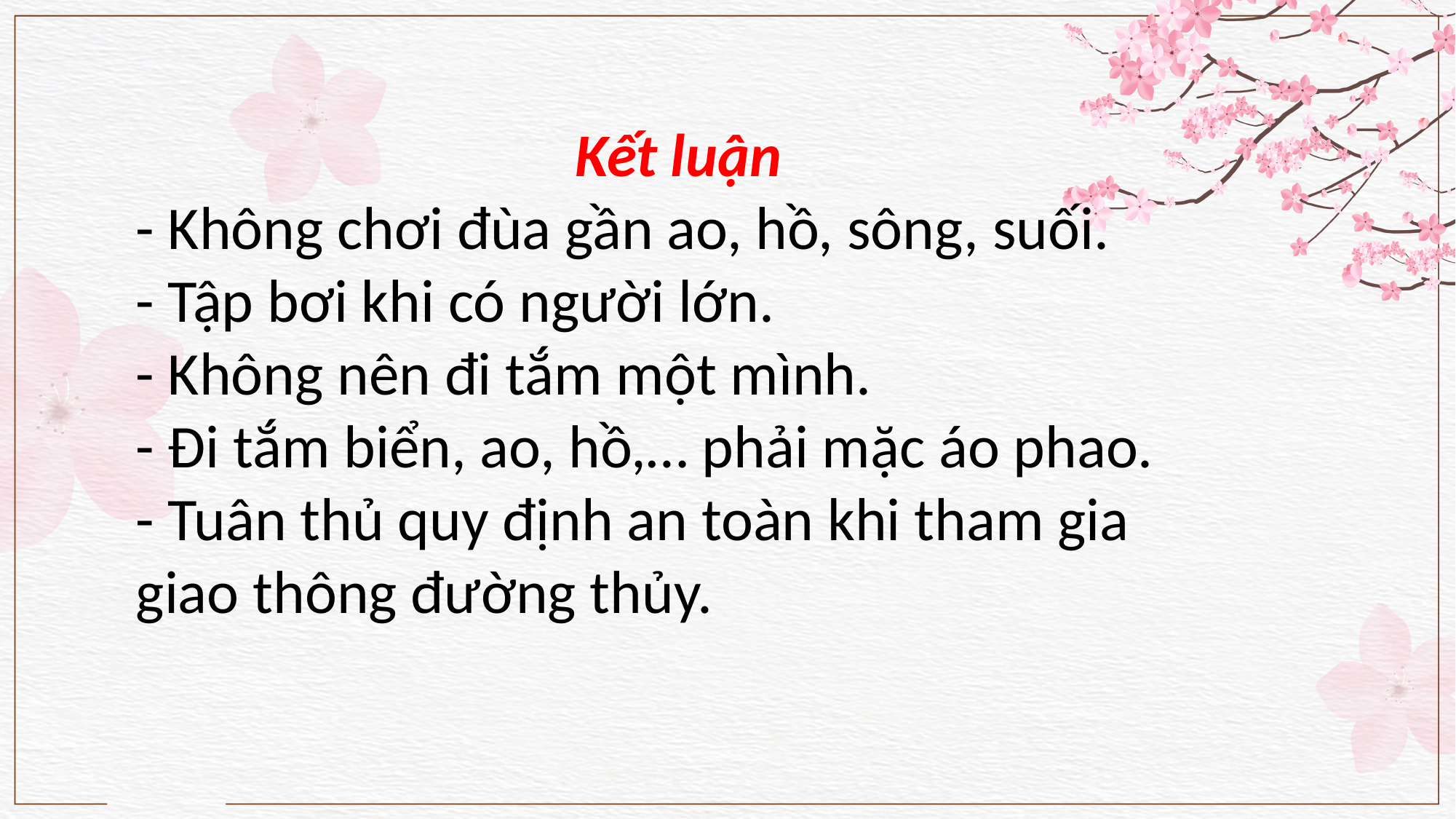

Kết luận
- Không chơi đùa gần ao, hồ, sông, suối.
- Tập bơi khi có người lớn.
- Không nên đi tắm một mình.
- Đi tắm biển, ao, hồ,… phải mặc áo phao.
- Tuân thủ quy định an toàn khi tham gia giao thông đường thủy.